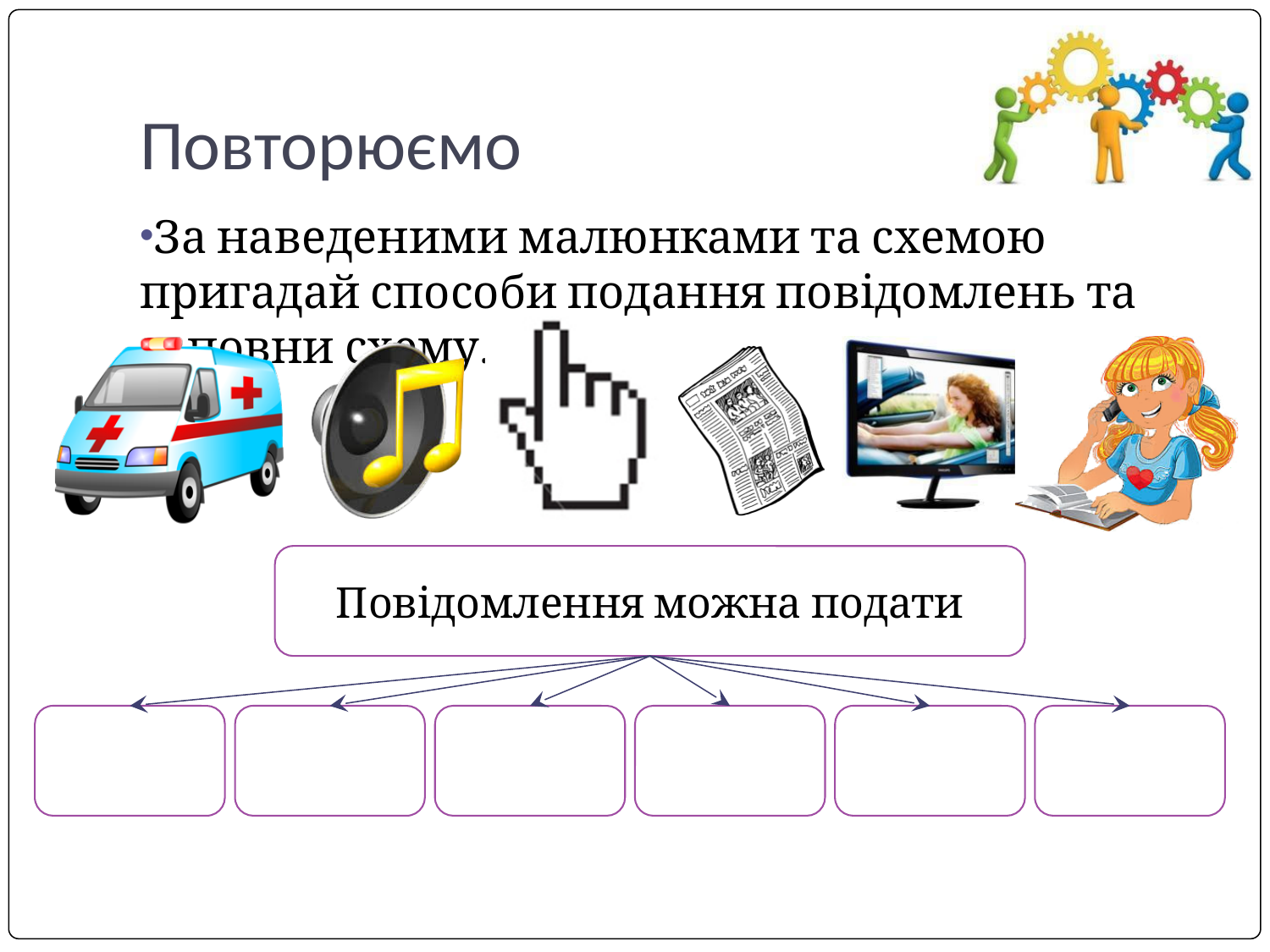

# Повторюємо
За наведеними малюнками та схемою пригадай способи подання повідомлень та заповни схему.

Повідомлення можна подати